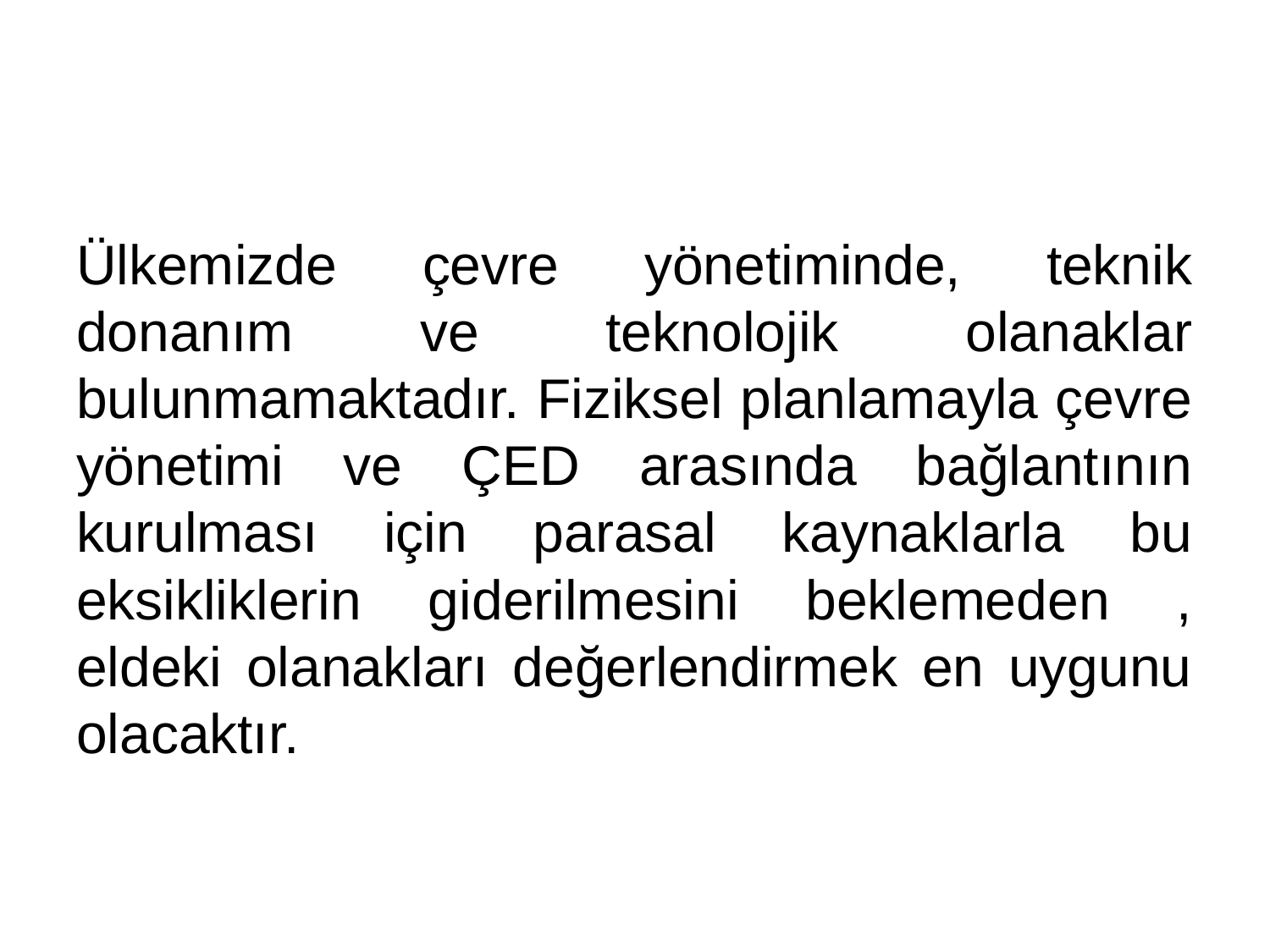

#
Ülkemizde çevre yönetiminde, teknik donanım ve teknolojik olanaklar bulunmamaktadır. Fiziksel planlamayla çevre yönetimi ve ÇED arasında bağlantının kurulması için parasal kaynaklarla bu eksikliklerin giderilmesini beklemeden , eldeki olanakları değerlendirmek en uygunu olacaktır.